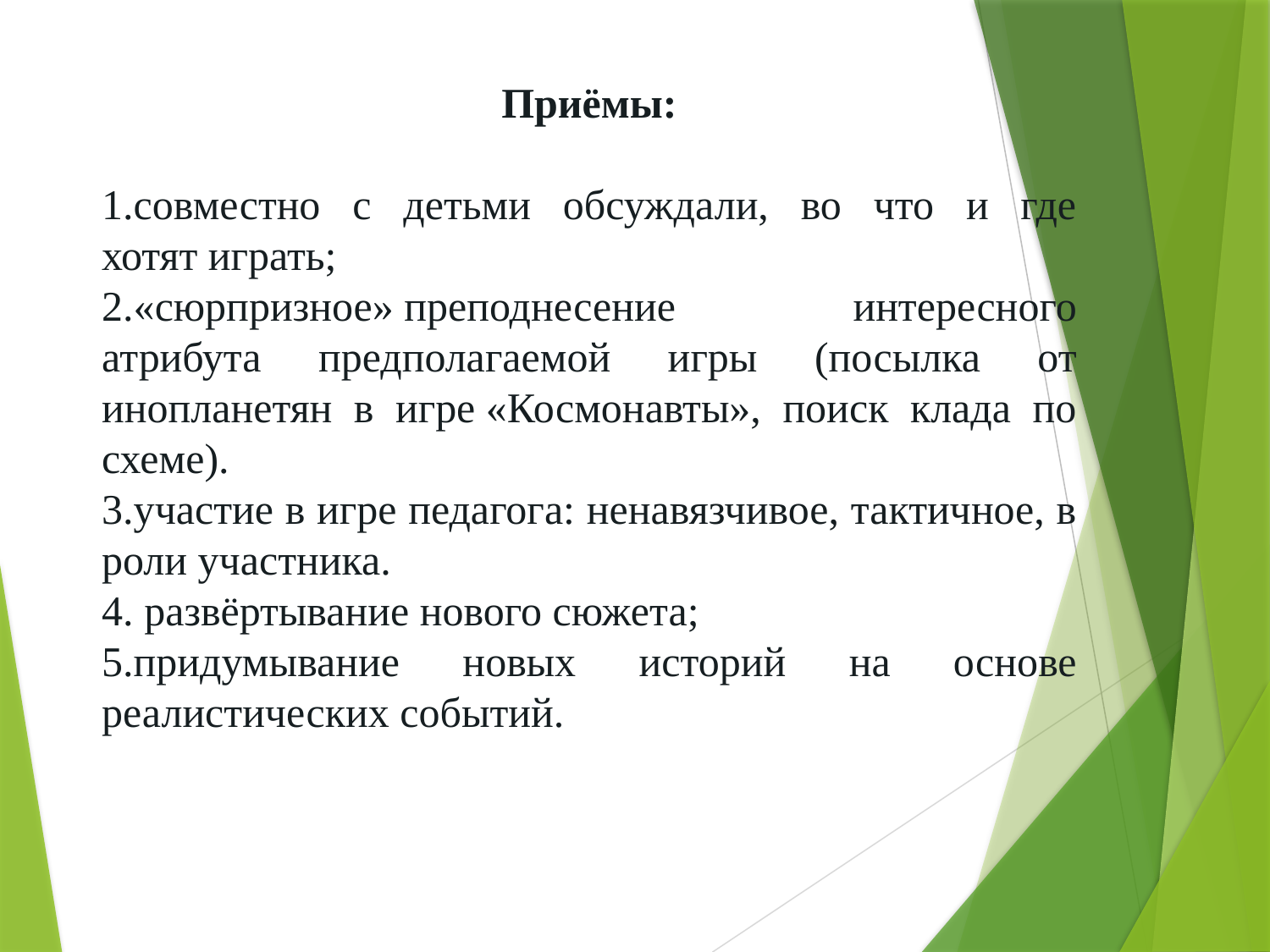

Приёмы:

1.совместно с детьми обсуждали, во что и где хотят играть;
2.«сюрпризное» преподнесение интересного атрибута предполагаемой игры (посылка от инопланетян в игре «Космонавты», поиск клада по схеме).
3.участие в игре педагога: ненавязчивое, тактичное, в роли участника.
4. развёртывание нового сюжета;
5.придумывание новых историй на основе реалистических событий.